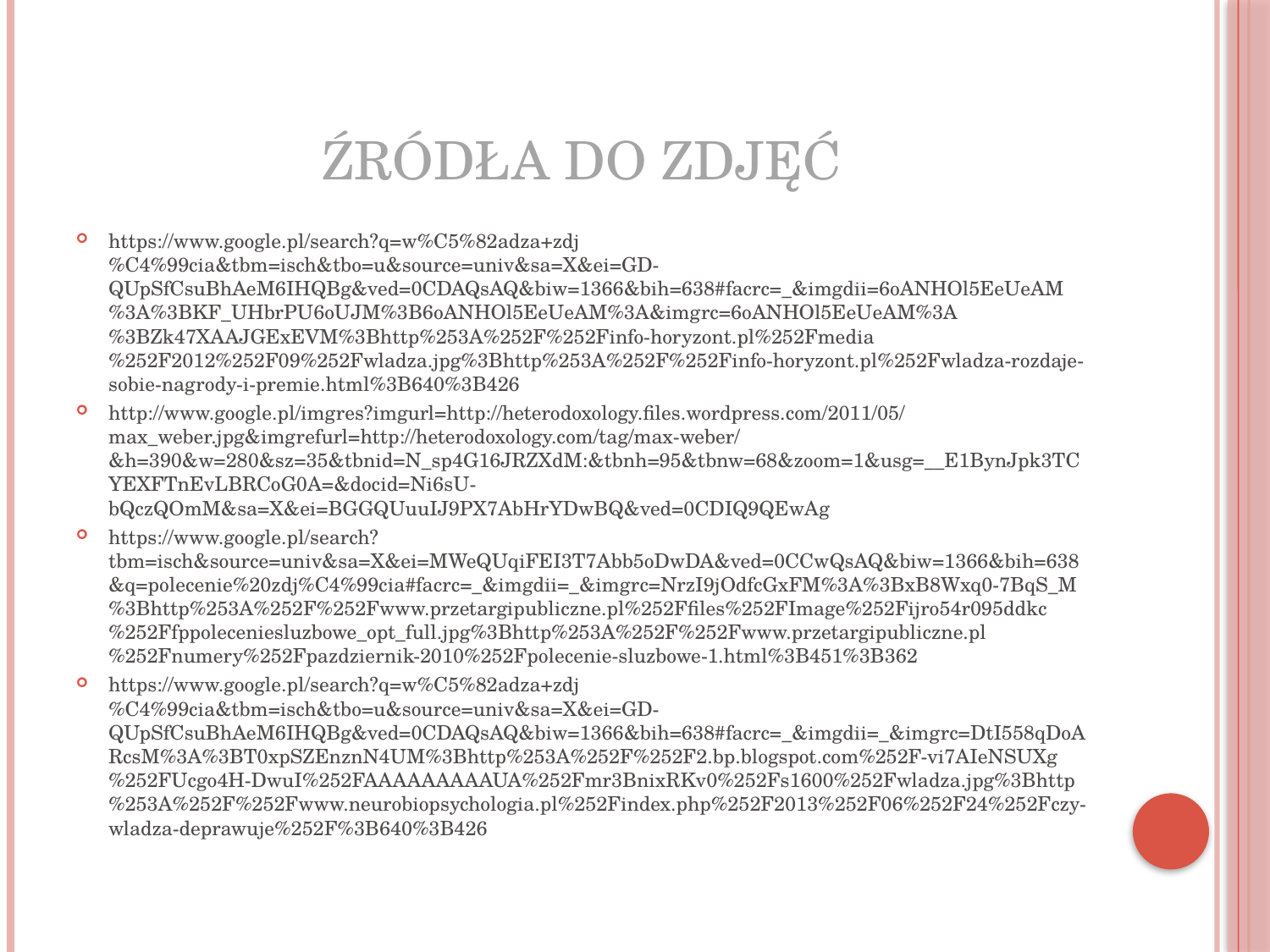

# Źródła do zdjęć
https://www.google.pl/search?q=w%C5%82adza+zdj%C4%99cia&tbm=isch&tbo=u&source=univ&sa=X&ei=GD-QUpSfCsuBhAeM6IHQBg&ved=0CDAQsAQ&biw=1366&bih=638#facrc=_&imgdii=6oANHOl5EeUeAM%3A%3BKF_UHbrPU6oUJM%3B6oANHOl5EeUeAM%3A&imgrc=6oANHOl5EeUeAM%3A%3BZk47XAAJGExEVM%3Bhttp%253A%252F%252Finfo-horyzont.pl%252Fmedia%252F2012%252F09%252Fwladza.jpg%3Bhttp%253A%252F%252Finfo-horyzont.pl%252Fwladza-rozdaje-sobie-nagrody-i-premie.html%3B640%3B426
http://www.google.pl/imgres?imgurl=http://heterodoxology.files.wordpress.com/2011/05/max_weber.jpg&imgrefurl=http://heterodoxology.com/tag/max-weber/&h=390&w=280&sz=35&tbnid=N_sp4G16JRZXdM:&tbnh=95&tbnw=68&zoom=1&usg=__E1BynJpk3TCYEXFTnEvLBRCoG0A=&docid=Ni6sU-bQczQOmM&sa=X&ei=BGGQUuuIJ9PX7AbHrYDwBQ&ved=0CDIQ9QEwAg
https://www.google.pl/search?tbm=isch&source=univ&sa=X&ei=MWeQUqiFEI3T7Abb5oDwDA&ved=0CCwQsAQ&biw=1366&bih=638&q=polecenie%20zdj%C4%99cia#facrc=_&imgdii=_&imgrc=NrzI9jOdfcGxFM%3A%3BxB8Wxq0-7BqS_M%3Bhttp%253A%252F%252Fwww.przetargipubliczne.pl%252Ffiles%252FImage%252Fijro54r095ddkc%252Ffppoleceniesluzbowe_opt_full.jpg%3Bhttp%253A%252F%252Fwww.przetargipubliczne.pl%252Fnumery%252Fpazdziernik-2010%252Fpolecenie-sluzbowe-1.html%3B451%3B362
https://www.google.pl/search?q=w%C5%82adza+zdj%C4%99cia&tbm=isch&tbo=u&source=univ&sa=X&ei=GD-QUpSfCsuBhAeM6IHQBg&ved=0CDAQsAQ&biw=1366&bih=638#facrc=_&imgdii=_&imgrc=DtI558qDoARcsM%3A%3BT0xpSZEnznN4UM%3Bhttp%253A%252F%252F2.bp.blogspot.com%252F-vi7AIeNSUXg%252FUcgo4H-DwuI%252FAAAAAAAAAUA%252Fmr3BnixRKv0%252Fs1600%252Fwladza.jpg%3Bhttp%253A%252F%252Fwww.neurobiopsychologia.pl%252Findex.php%252F2013%252F06%252F24%252Fczy-wladza-deprawuje%252F%3B640%3B426